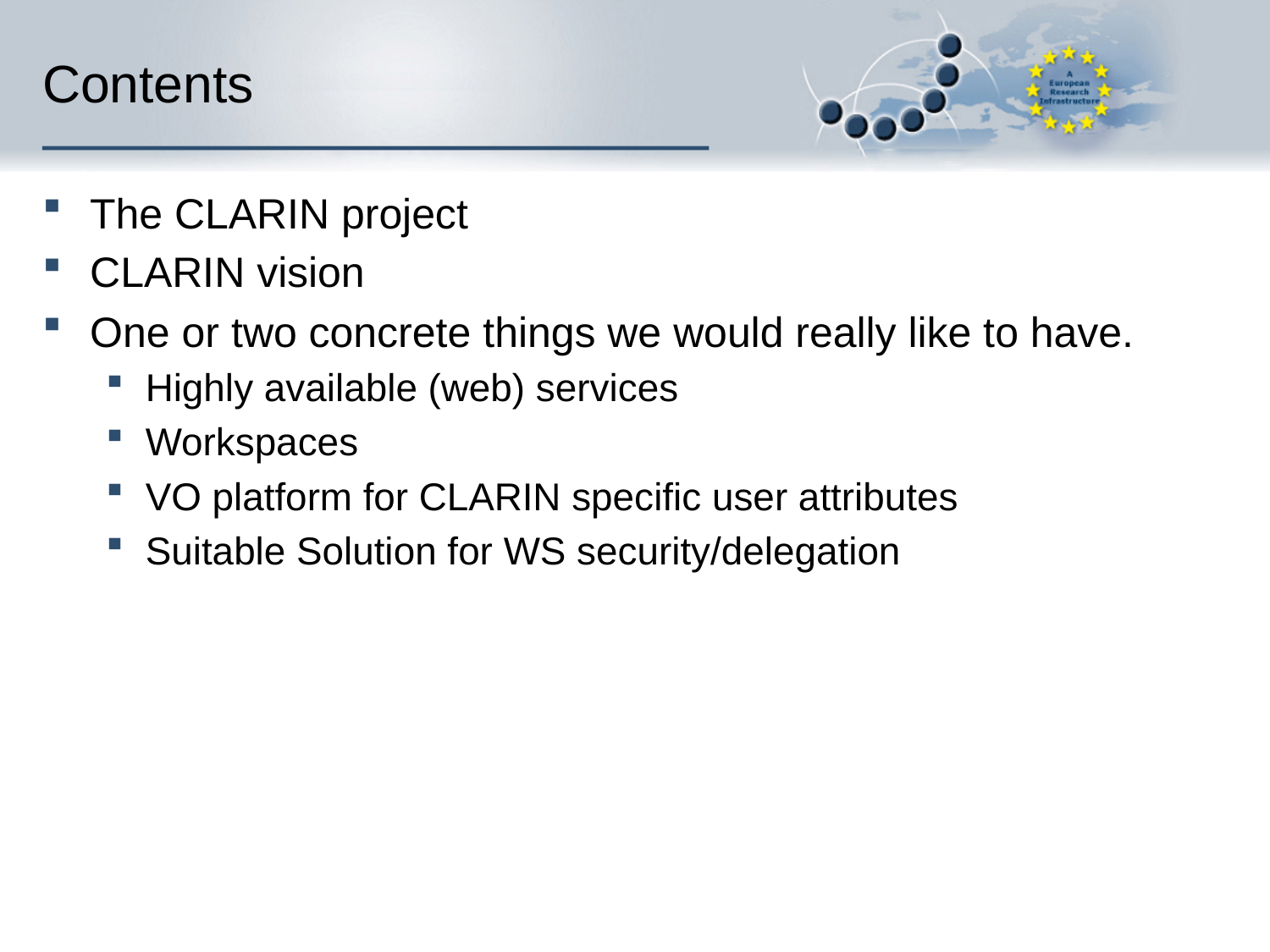

# Contents
The CLARIN project
CLARIN vision
One or two concrete things we would really like to have.
Highly available (web) services
Workspaces
VO platform for CLARIN specific user attributes
Suitable Solution for WS security/delegation